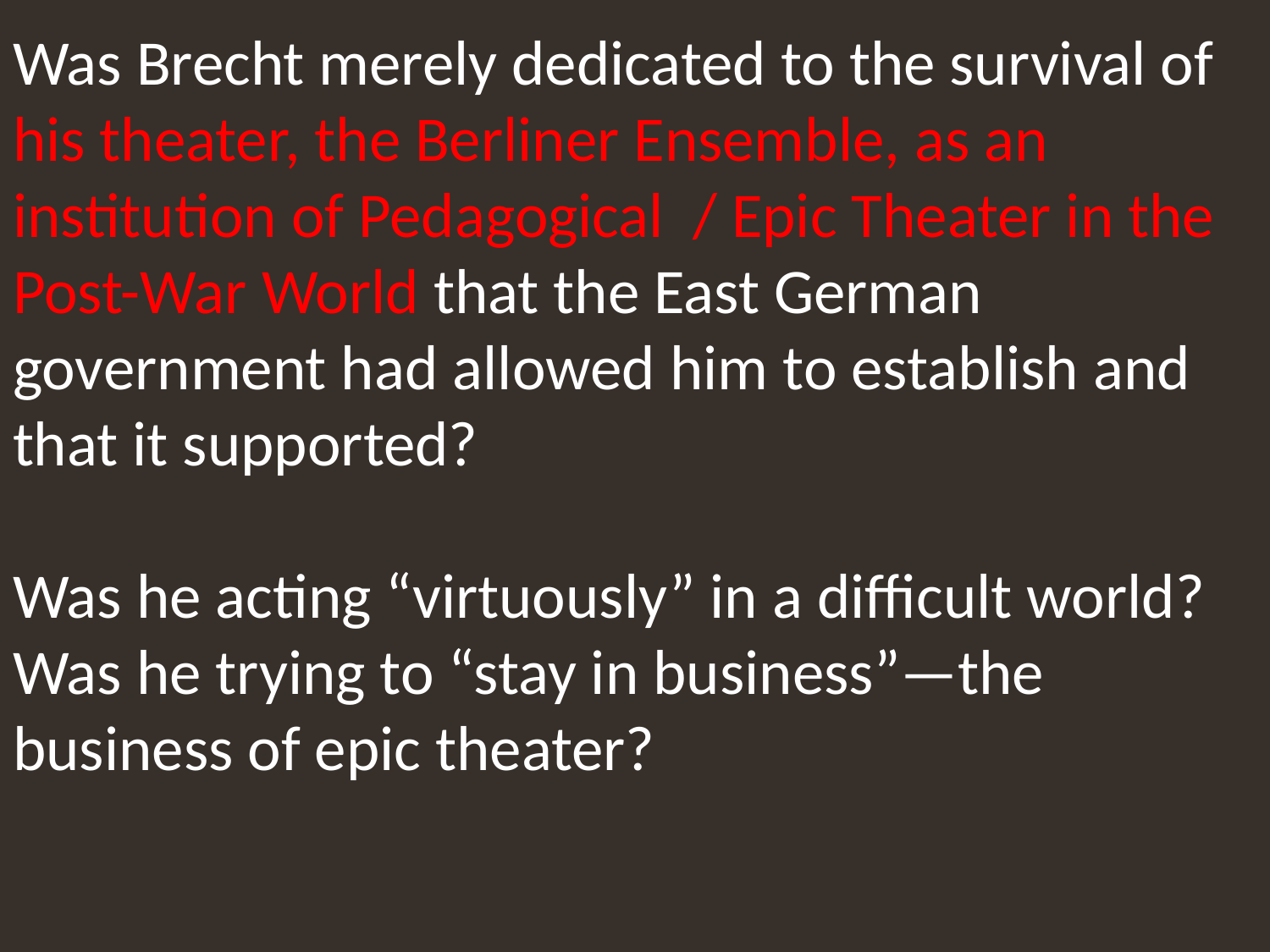

Was Brecht merely dedicated to the survival of his theater, the Berliner Ensemble, as an institution of Pedagogical  / Epic Theater in the Post-War World that the East German government had allowed him to establish and that it supported?
Was he acting “virtuously” in a difficult world?
Was he trying to “stay in business”—the business of epic theater?